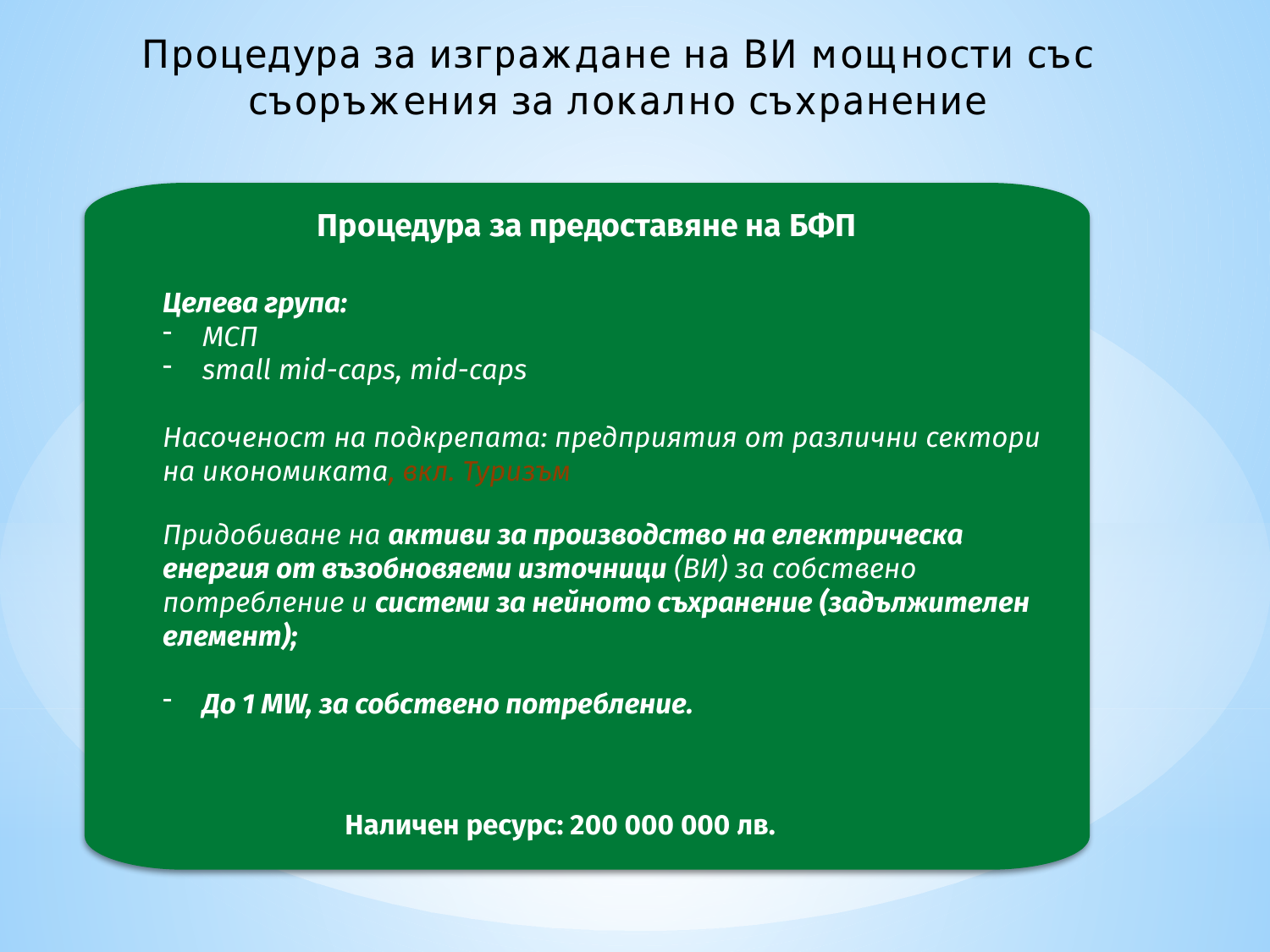

# Процедура за изграждане на ВИ мощности със съоръжения за локално съхранение

Процедура за предоставяне на БФП

Целева група:
МСП
small mid-caps, mid-caps

Насоченост на подкрепата: предприятия от различни сектори на икономиката, вкл. Туризъм

Придобиване на активи за производство на електрическа енергия от възобновяеми източници (ВИ) за собствено потребление и системи за нейното съхранение (задължителен елемент);

До 1 MW, за собствено потребление.

Наличен ресурс: 200 000 000 лв.